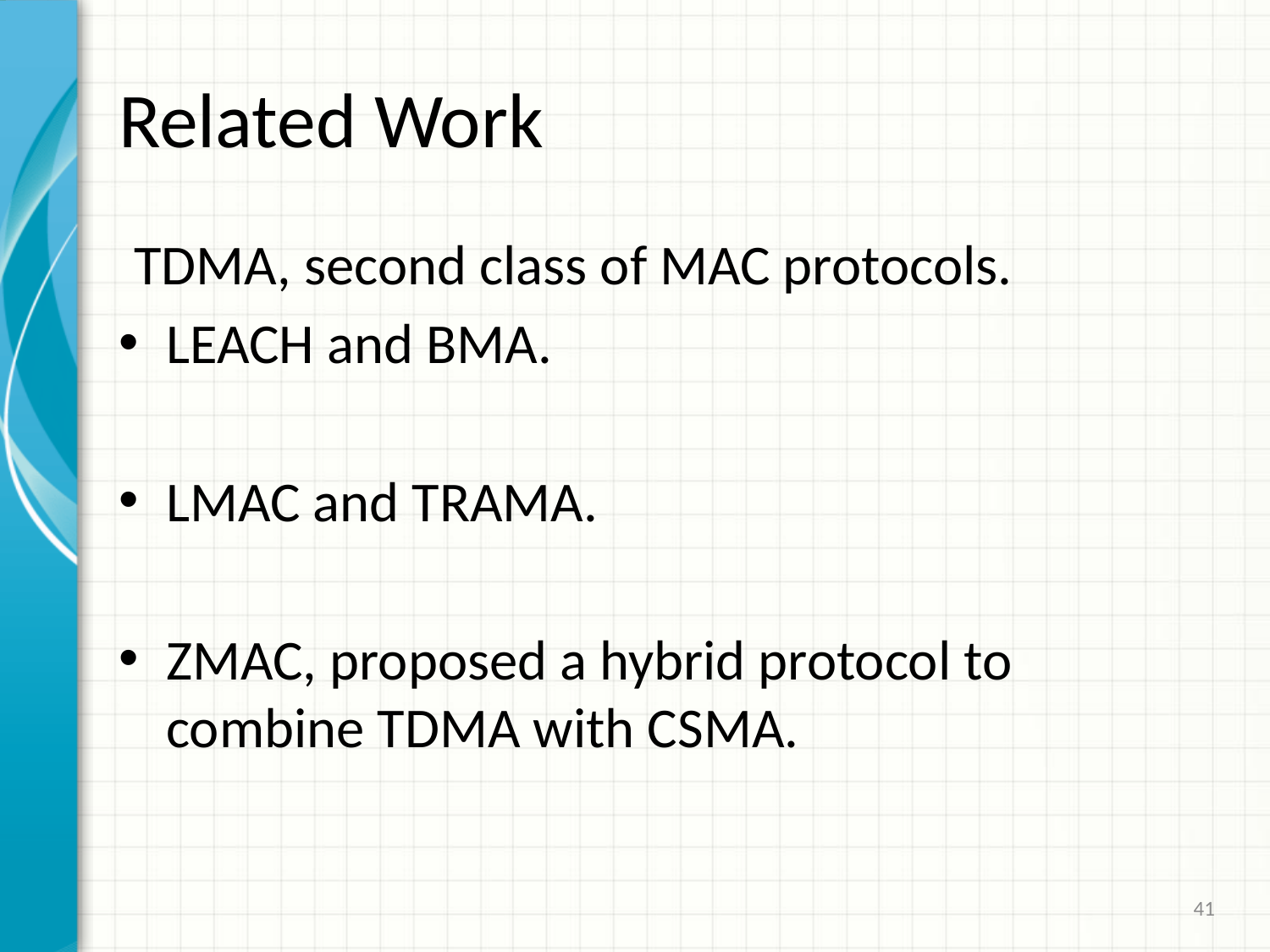

# Related Work
TDMA, second class of MAC protocols.
LEACH and BMA.

LMAC and TRAMA.

ZMAC, proposed a hybrid protocol to combine TDMA with CSMA.

41